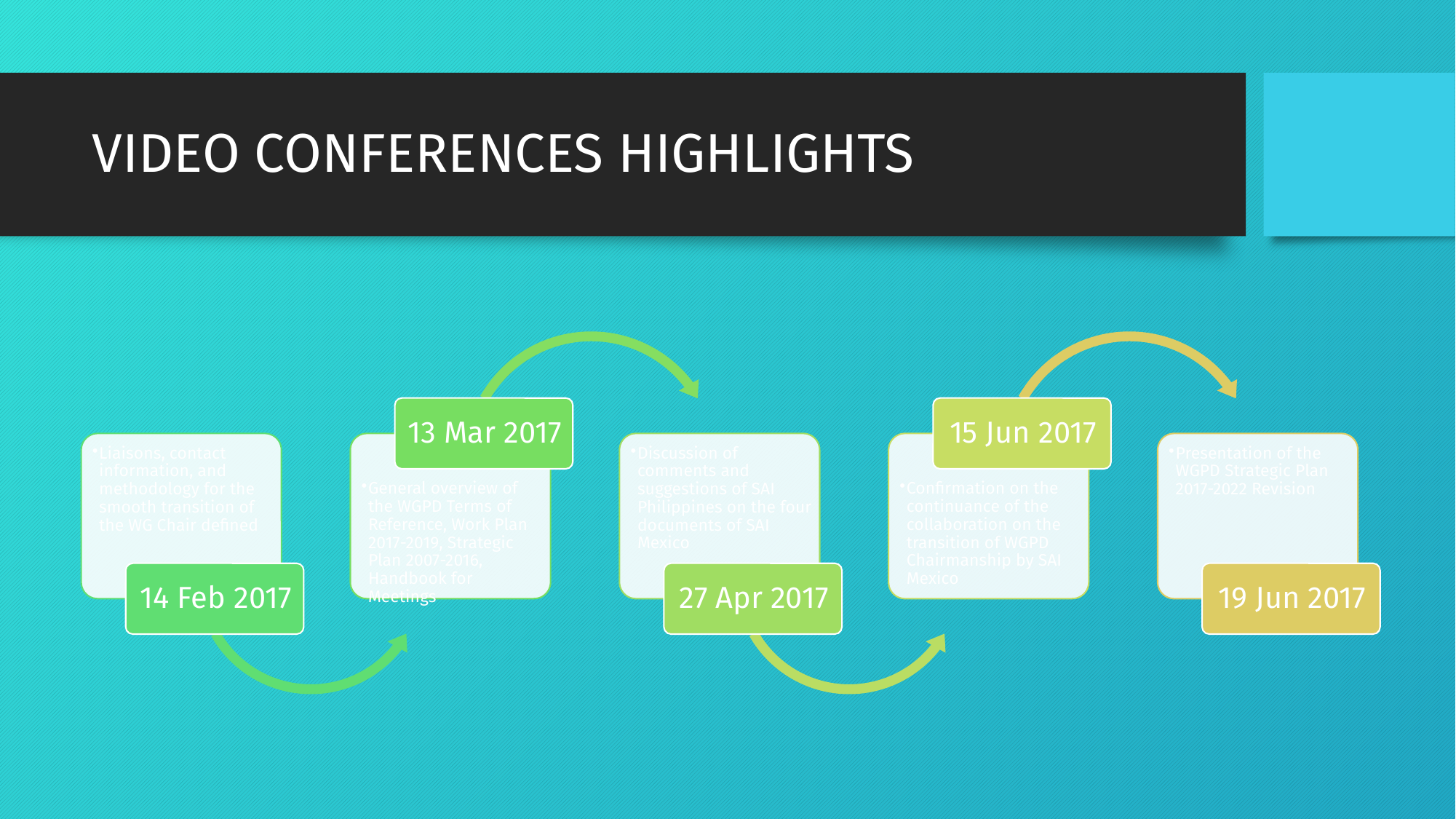

# VIDEO CONFERENCES HIGHLIGHTS
Liaisons, contact information, and methodology for the smooth transition of the WG Chair defined
14 Feb 2017
General overview of the WGPD Terms of Reference, Work Plan 2017-2019, Strategic Plan 2007-2016, Handbook for Meetings
13 Mar 2017
Discussion of comments and suggestions of SAI Philippines on the four documents of SAI Mexico
27 Apr 2017
Confirmation on the continuance of the collaboration on the transition of WGPD Chairmanship by SAI Mexico
15 Jun 2017
Presentation of the WGPD Strategic Plan 2017-2022 Revision
19 Jun 2017